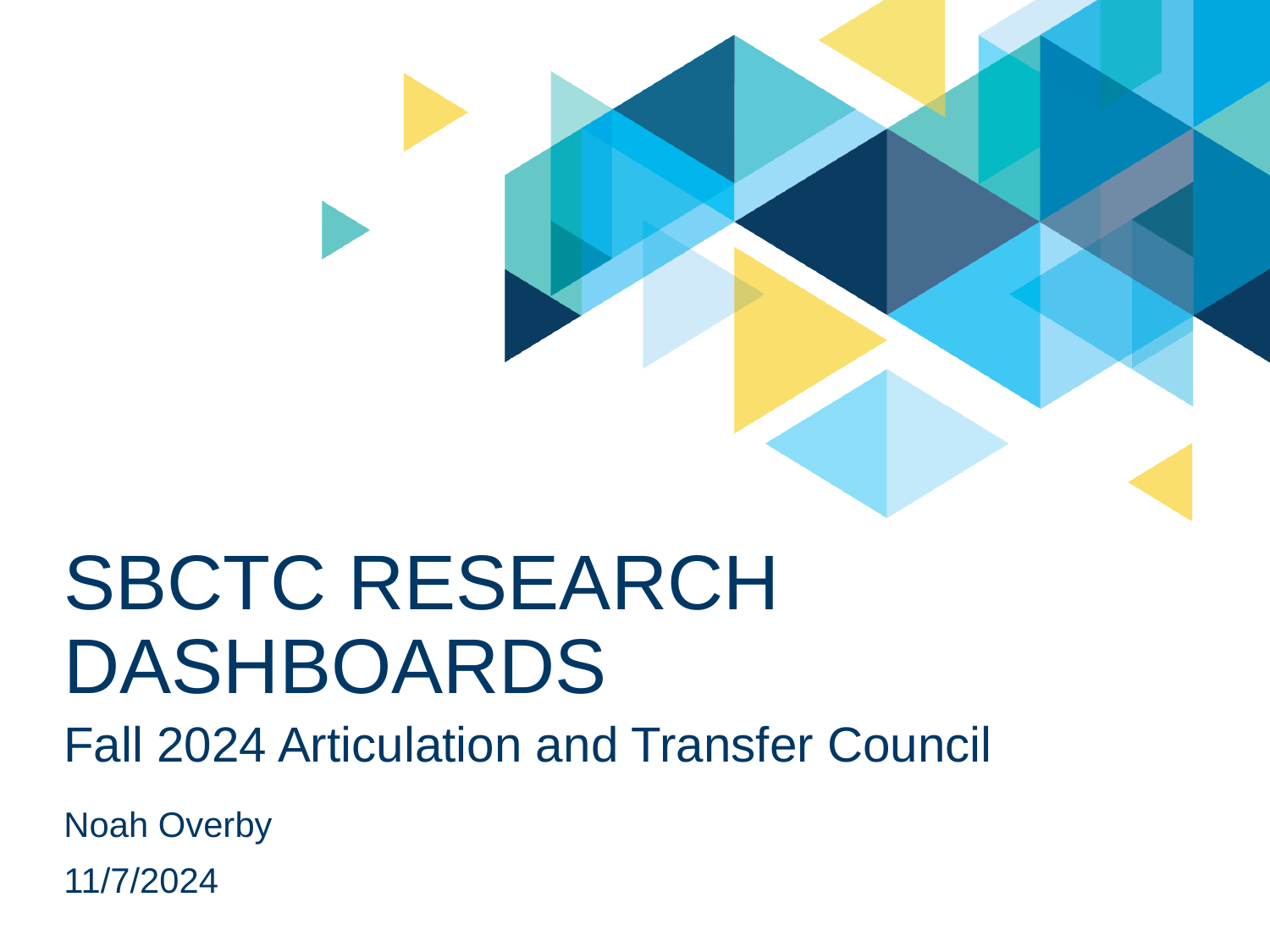

# Sbctc research dashboards
Fall 2024 Articulation and Transfer Council
Noah Overby
11/7/2024